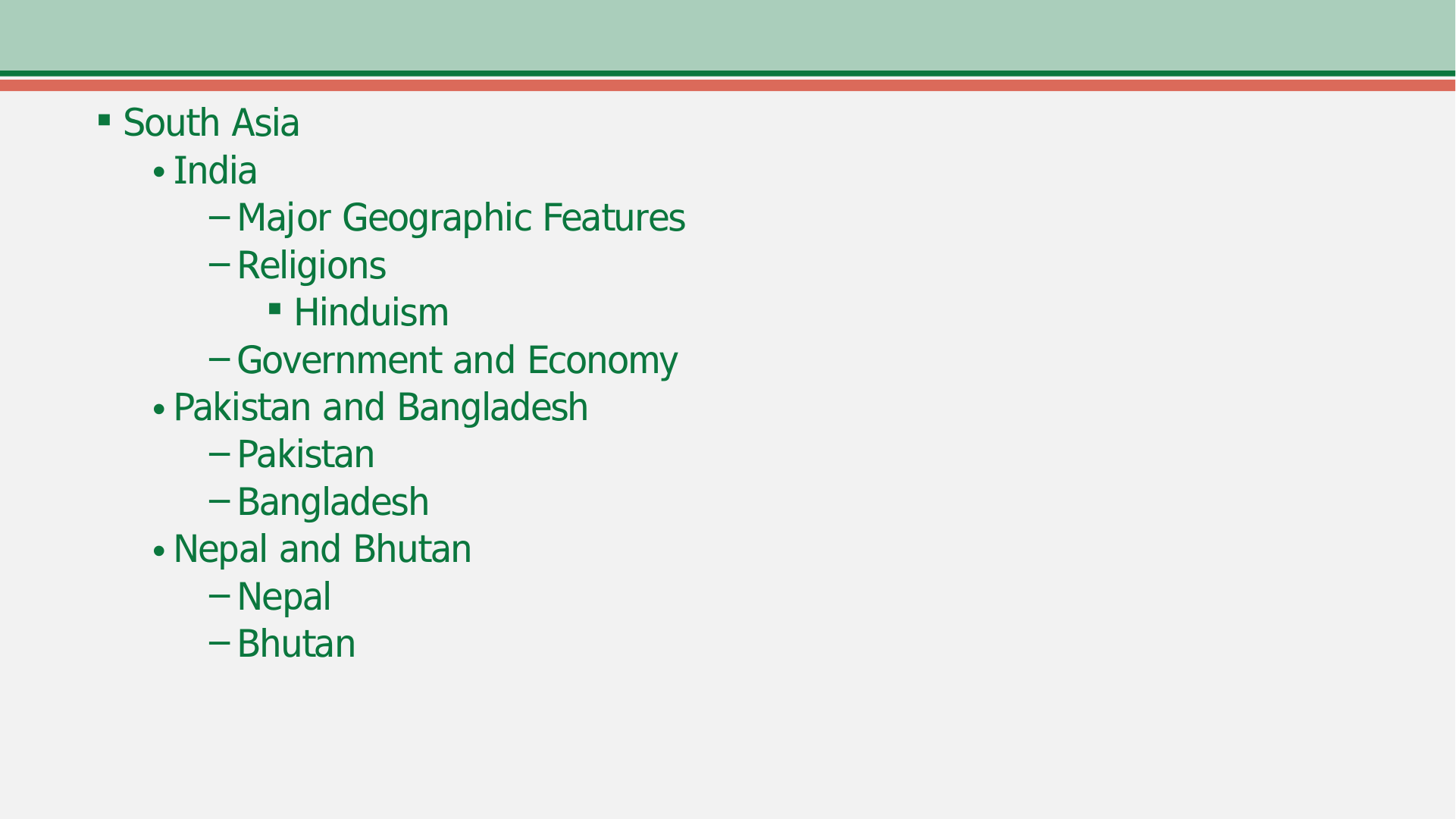

South Asia
India
Major Geographic Features
Religions
Hinduism
Government and Economy
Pakistan and Bangladesh
Pakistan
Bangladesh
Nepal and Bhutan
Nepal
Bhutan